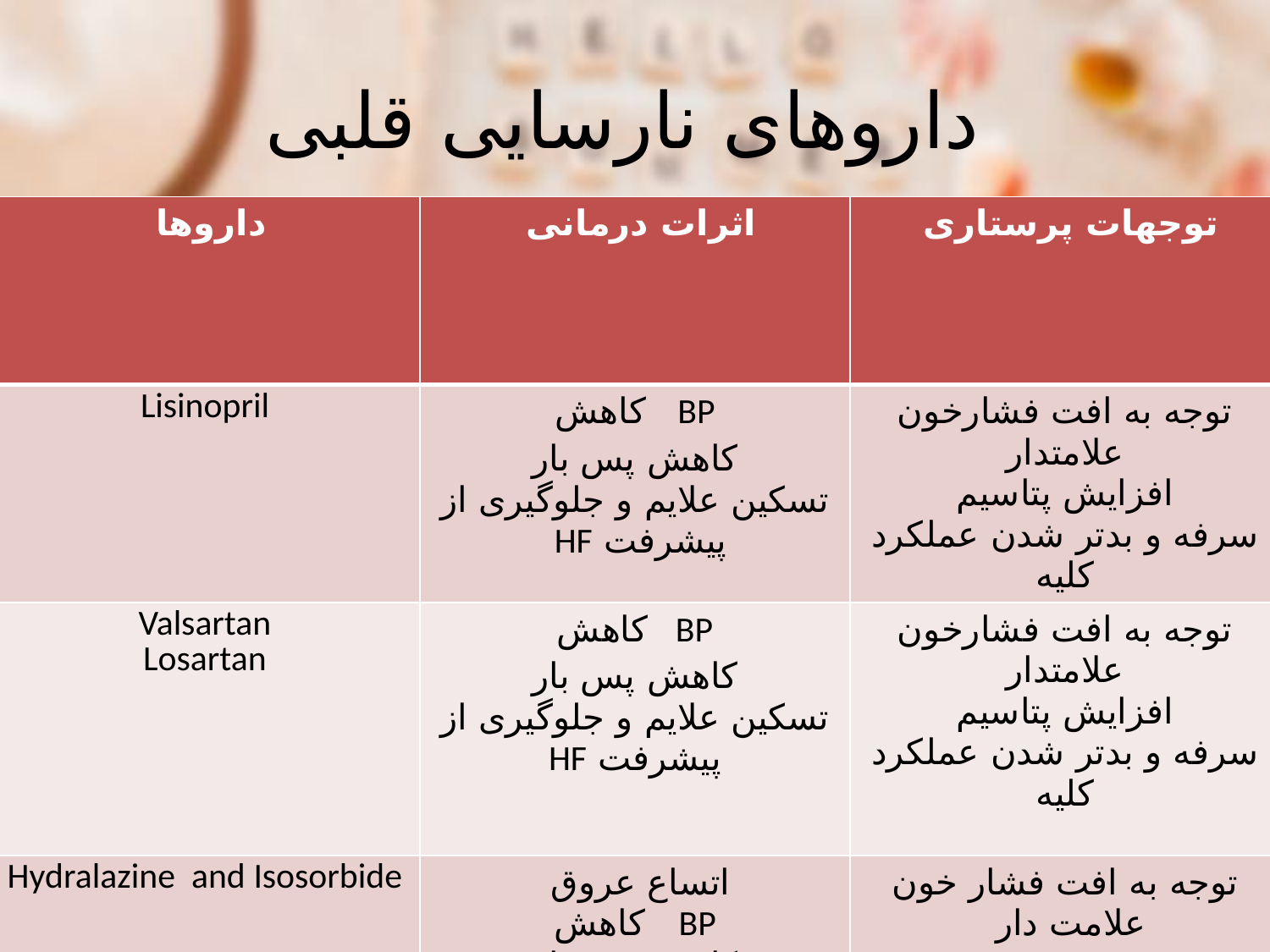

# داروهای نارسایی قلبی
| داروها | اثرات درمانی | توجهات پرستاری |
| --- | --- | --- |
| Lisinopril | BP کاهش کاهش پس بار تسکین علایم و جلوگیری از پیشرفت HF | توجه به افت فشارخون علامتدار افزایش پتاسیم سرفه و بدتر شدن عملکرد کلیه |
| Valsartan Losartan | BP کاهش کاهش پس بار تسکین علایم و جلوگیری از پیشرفت HF | توجه به افت فشارخون علامتدار افزایش پتاسیم سرفه و بدتر شدن عملکرد کلیه |
| Hydralazine and Isosorbide | اتساع عروق BP کاهش کاهش پس بار | توجه به افت فشار خون علامت دار |